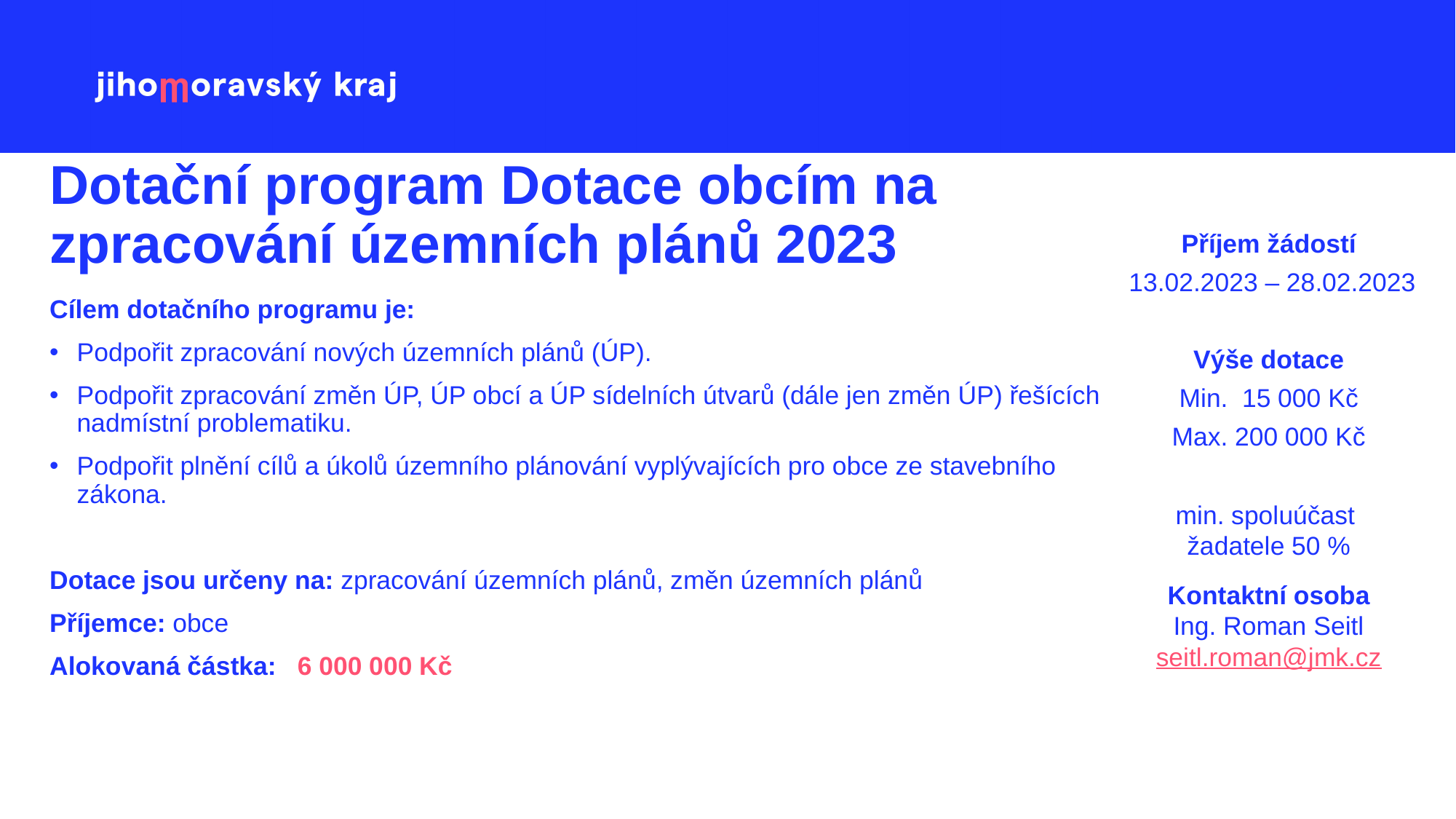

Příjem žádostí
 13.02.2023 – 28.02.2023

Výše dotace
Min.  15 000 Kč
Max. 200 000 Kč

min. spoluúčast
žadatele 50 %
Kontaktní osoba
Ing. Roman Seitl
seitl.roman@jmk.cz

# Dotační program Dotace obcím na zpracování územních plánů 2023
Cílem dotačního programu je:
Podpořit zpracování nových územních plánů (ÚP).
Podpořit zpracování změn ÚP, ÚP obcí a ÚP sídelních útvarů (dále jen změn ÚP) řešících nadmístní problematiku.
Podpořit plnění cílů a úkolů územního plánování vyplývajících pro obce ze stavebního zákona.

Dotace jsou určeny na: zpracování územních plánů, změn územních plánů
Příjemce: obce
Alokovaná částka:   6 000 000 Kč